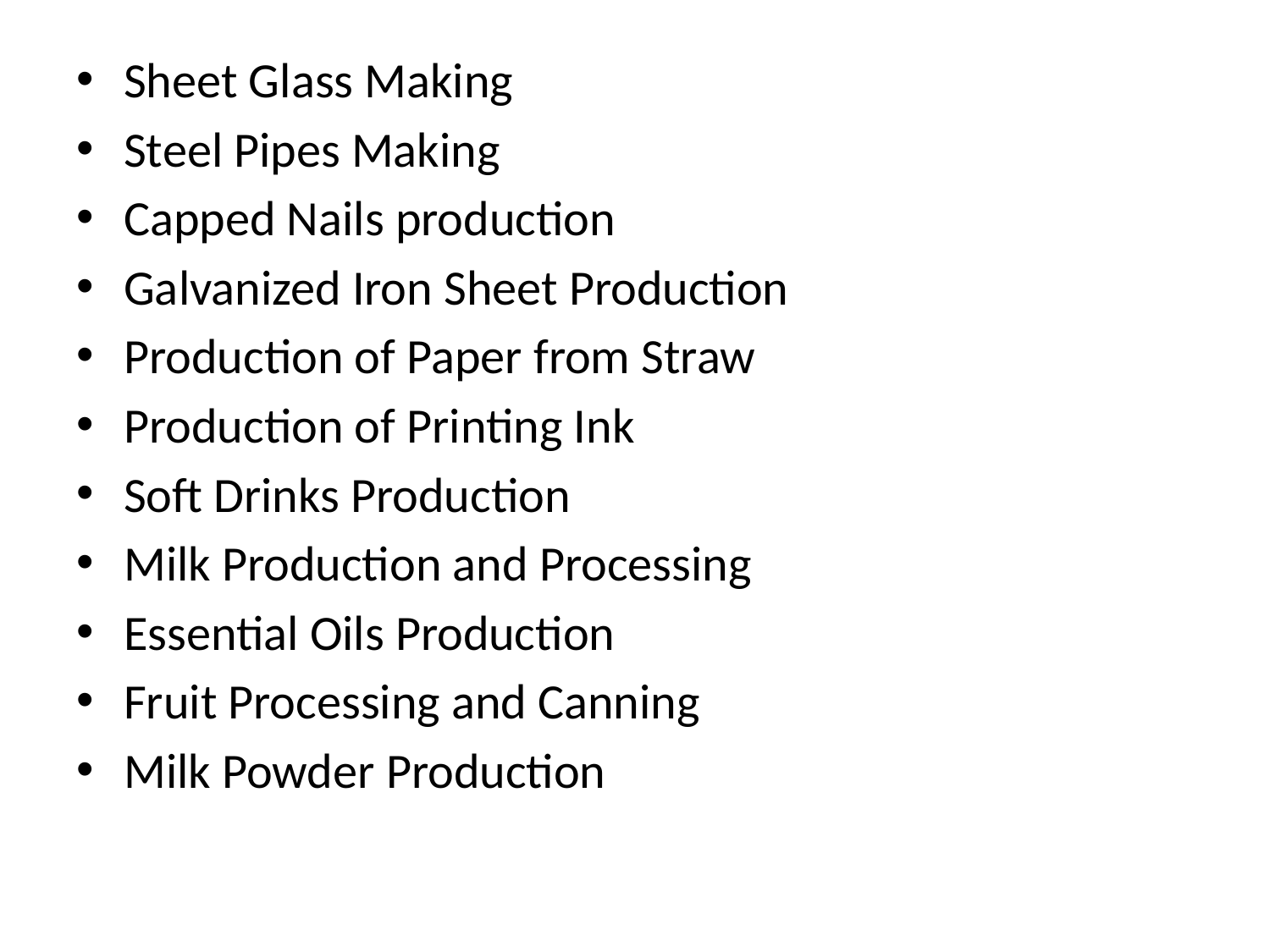

Sheet Glass Making
Steel Pipes Making
Capped Nails production
Galvanized Iron Sheet Production
Production of Paper from Straw
Production of Printing Ink
Soft Drinks Production
Milk Production and Processing
Essential Oils Production
Fruit Processing and Canning
Milk Powder Production